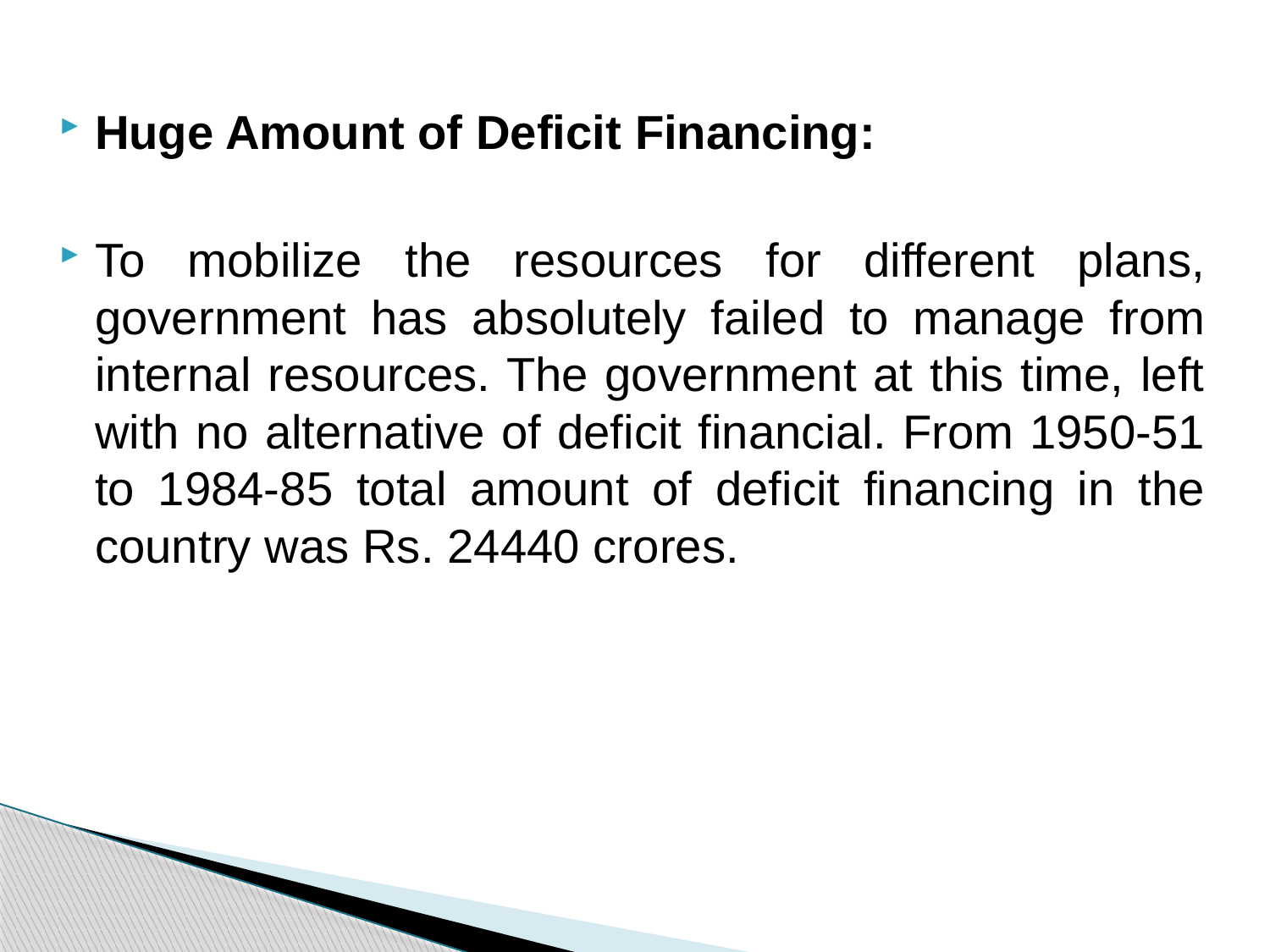

Huge Amount of Deficit Financing:

To mobilize the resources for different plans, government has absolutely failed to manage from internal resources. The government at this time, left with no alternative of deficit financial. From 1950-51 to 1984-85 total amount of deficit financing in the country was Rs. 24440 crores.